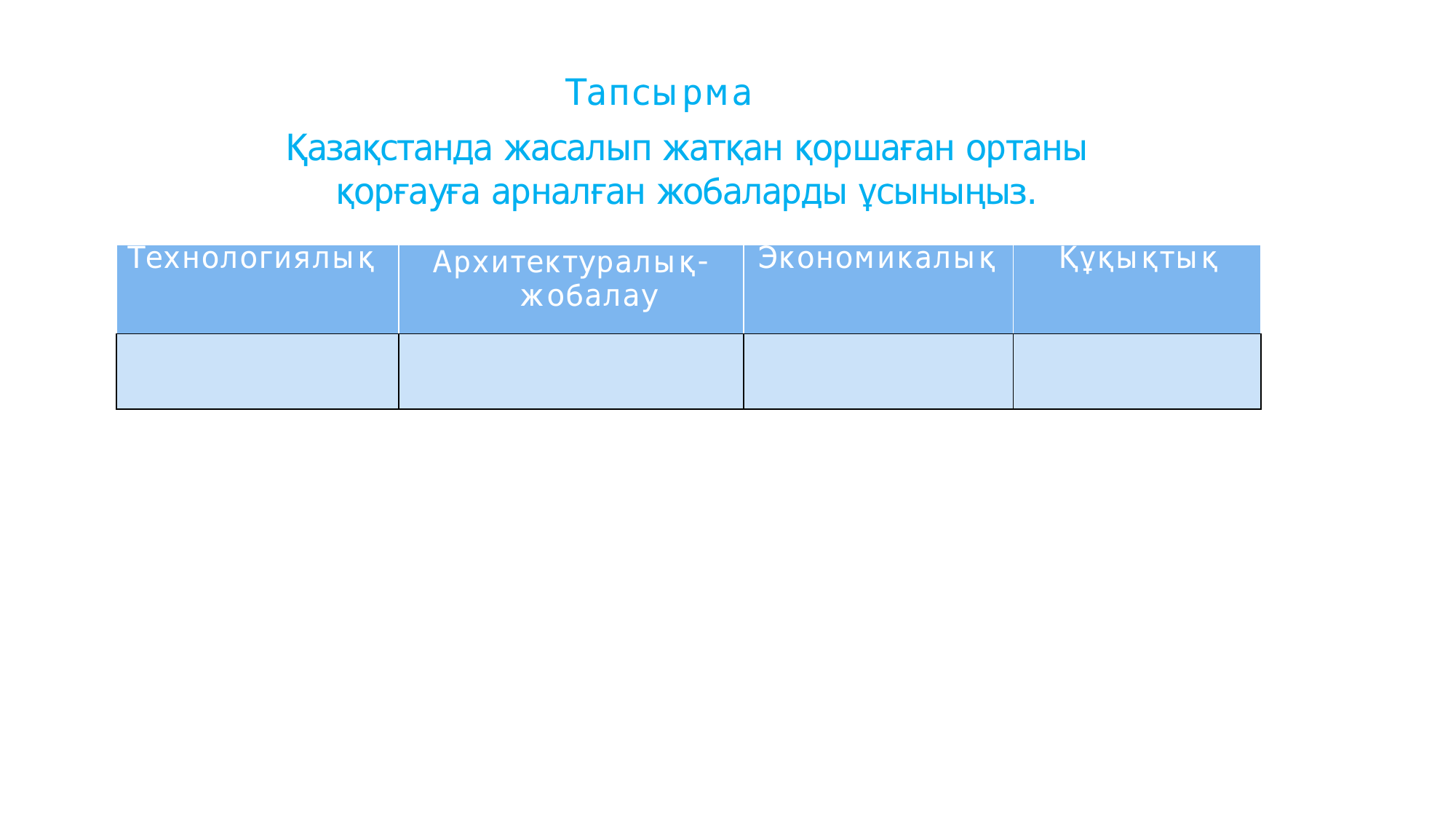

Тапсырма
Қазақстанда жасалып жатқан қоршаған ортаны қорғауға арналған жобаларды ұсыныңыз.
| Технологиялық | Архитектуралық- жобалау | Экономикалық | Құқықтық |
| --- | --- | --- | --- |
|  |  |  |  |